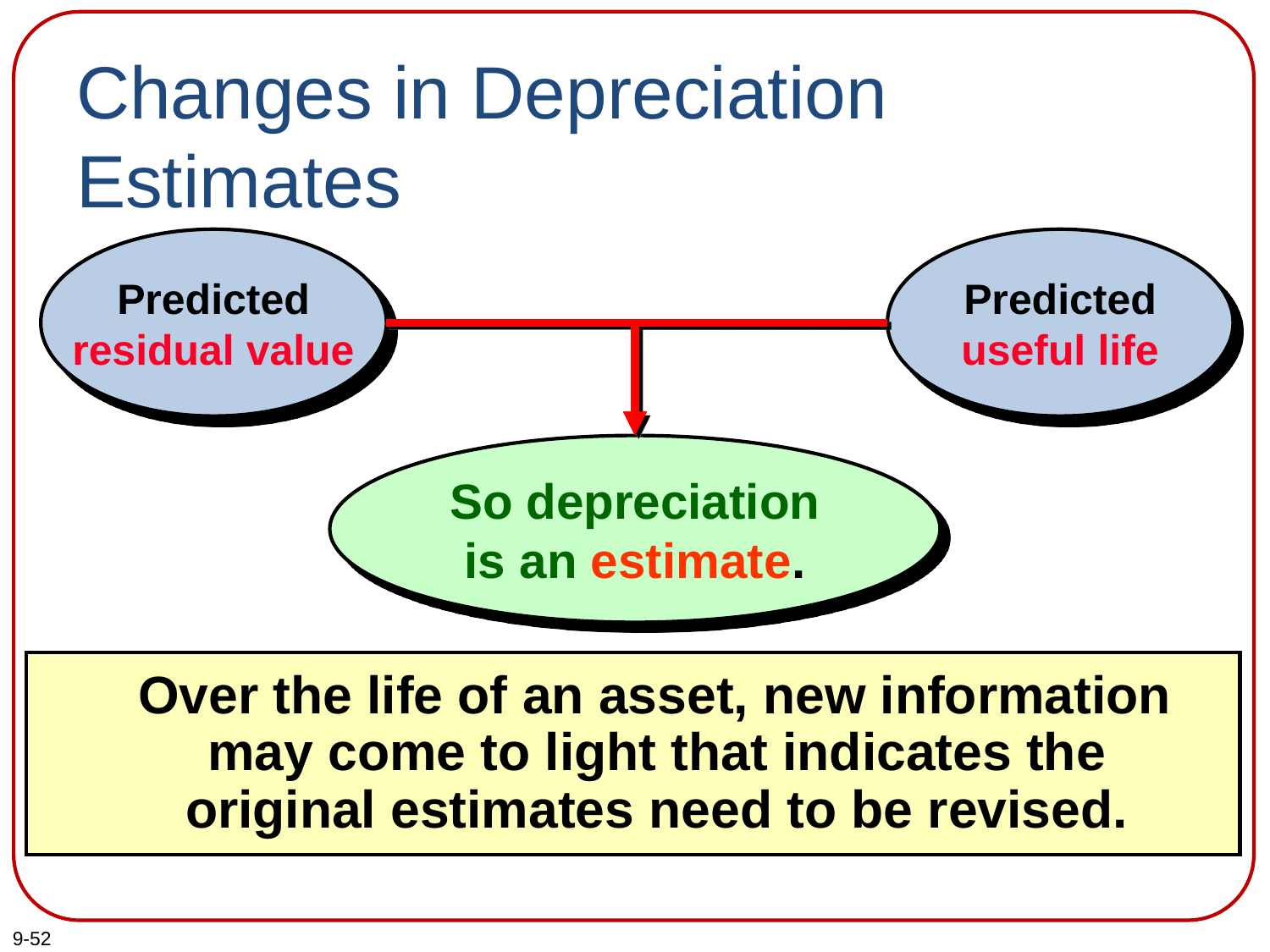

# Changes in Depreciation Estimates
Predicted
residual value
Predicted
useful life
So depreciation
is an estimate.
   Over the life of an asset, new information may come to light that indicates the
original estimates need to be revised.